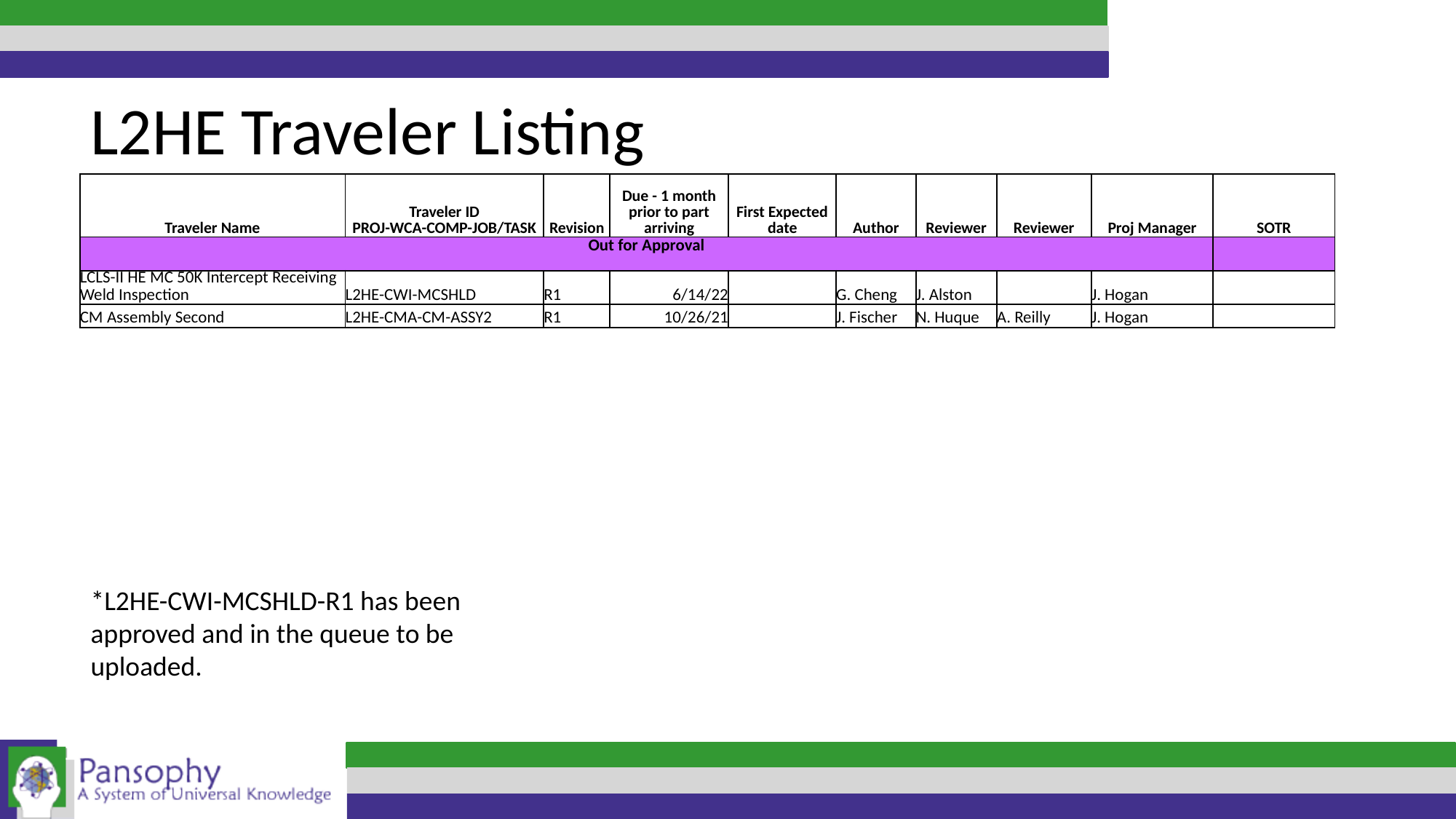

L2HE Traveler Listing
| Traveler Name | Traveler ID PROJ-WCA-COMP-JOB/TASK | Revision | Due - 1 month prior to part arriving | First Expected date | Author | Reviewer | Reviewer | Proj Manager | SOTR |
| --- | --- | --- | --- | --- | --- | --- | --- | --- | --- |
| Out for Approval |  |  |  |  |  |  |  |  |  |
| LCLS-II HE MC 50K Intercept Receiving Weld Inspection | L2HE-CWI-MCSHLD | R1 | 6/14/22 |  | G. Cheng | J. Alston |  | J. Hogan |  |
| CM Assembly Second | L2HE-CMA-CM-ASSY2 | R1 | 10/26/21 |  | J. Fischer | N. Huque | A. Reilly | J. Hogan |  |
*L2HE-CWI-MCSHLD-R1 has been approved and in the queue to be uploaded.